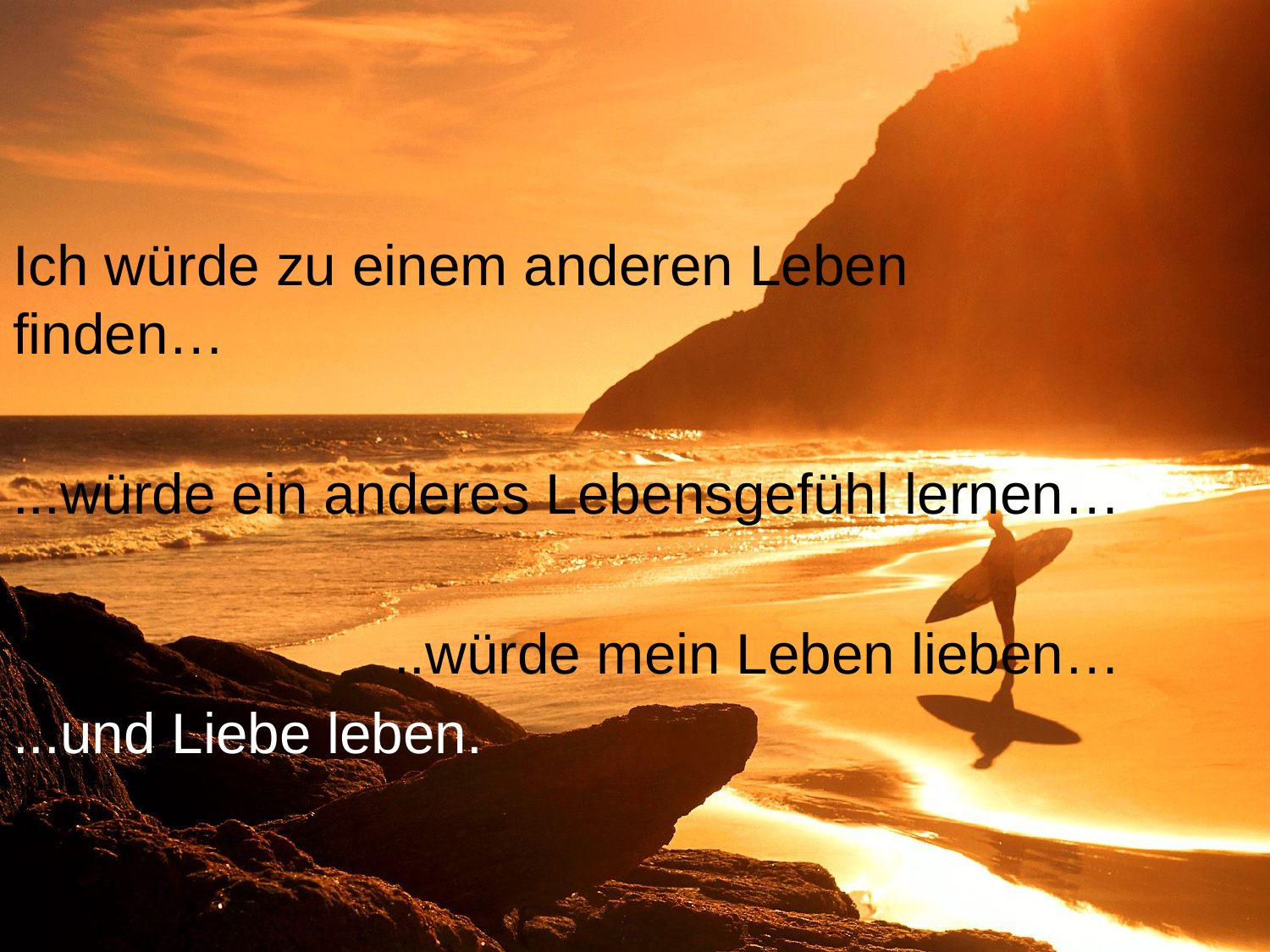

Ich würde zu einem anderen Leben finden…

...würde ein anderes Lebensgefühl lernen…

                        ..würde mein Leben lieben…
...und Liebe leben.